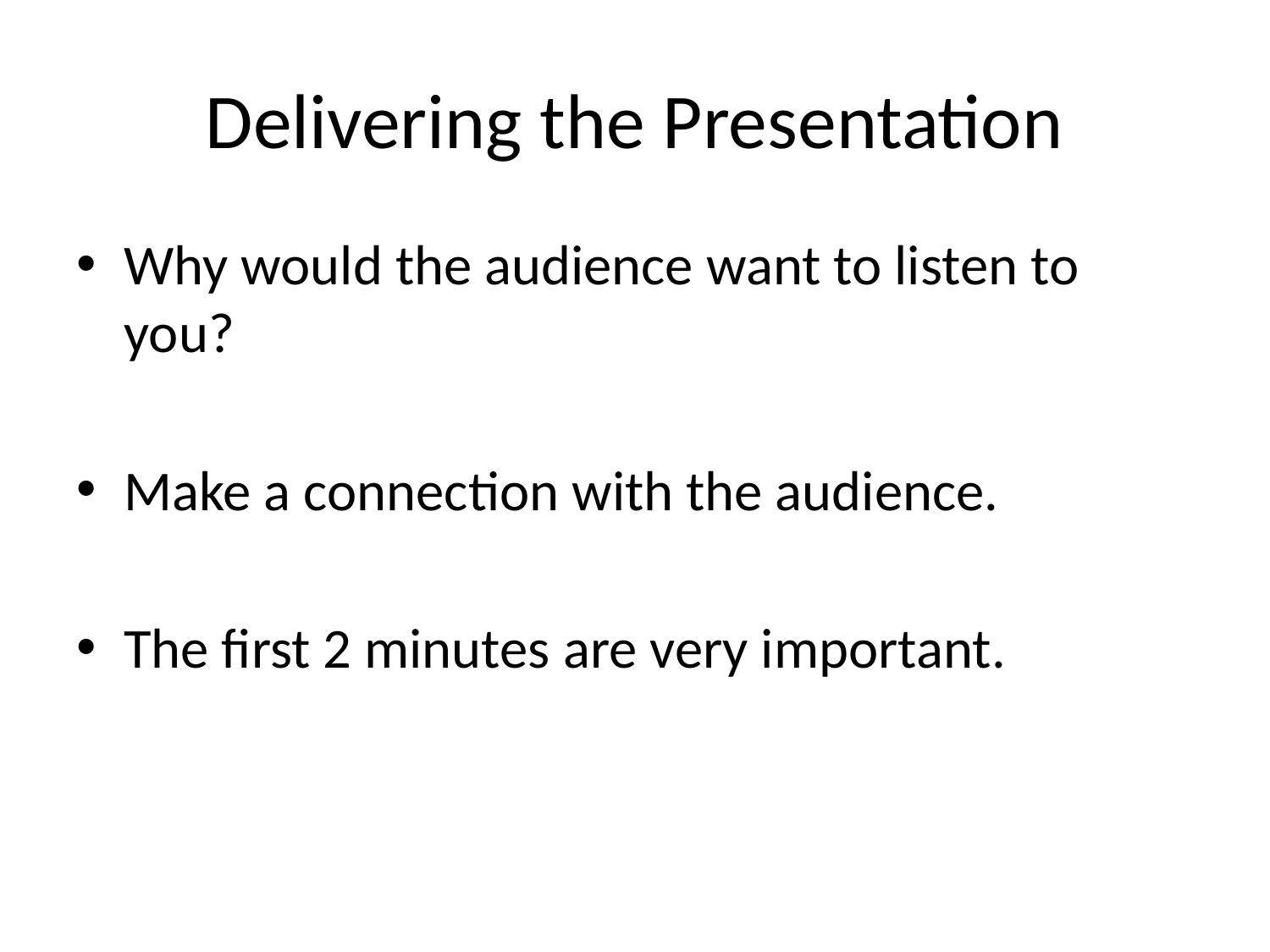

# Delivering the Presentation
Why would the audience want to listen to you?

Make a connection with the audience.

The first 2 minutes are very important.